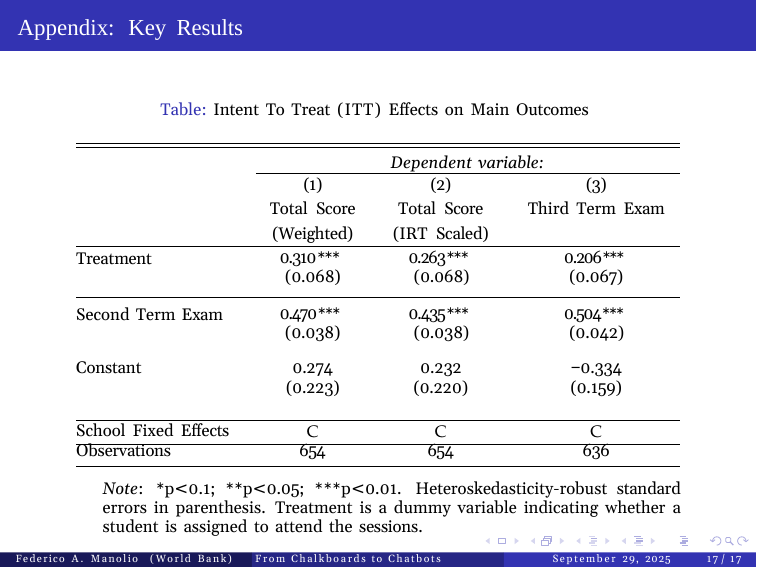

# Appendix: Key Results
Table: Intent To Treat (ITT) Effects on Main Outcomes

Dependent variable:

|  | (1) | (2) | (3) |
| --- | --- | --- | --- |
|  | Total Score | Total Score | Third Term Exam |
|  | (Weighted) | (IRT Scaled) |  |
| Treatment | 0.310∗∗∗ (0.068) | 0.263∗∗∗ (0.068) | 0.206∗∗∗ (0.067) |
| Second Term Exam | 0.470∗∗∗ (0.038) | 0.435∗∗∗ (0.038) | 0.504∗∗∗ (0.042) |
| Constant | 0.274 | 0.232 | −0.334 |
|  | (0.223) | (0.220) | (0.159) |
| School Fixed Effects | C | C | C |
| Observations | 654 | 654 | 636 |
Note: ∗p<0.1; ∗∗p<0.05; ∗∗∗p<0.01. Heteroskedasticity-robust standard errors in parenthesis. Treatment is a dummy variable indicating whether a student is assigned to attend the sessions.
Federico A. Manolio (World Bank)
September 29, 2025
17 / 17
From Chalkboards to Chatbots